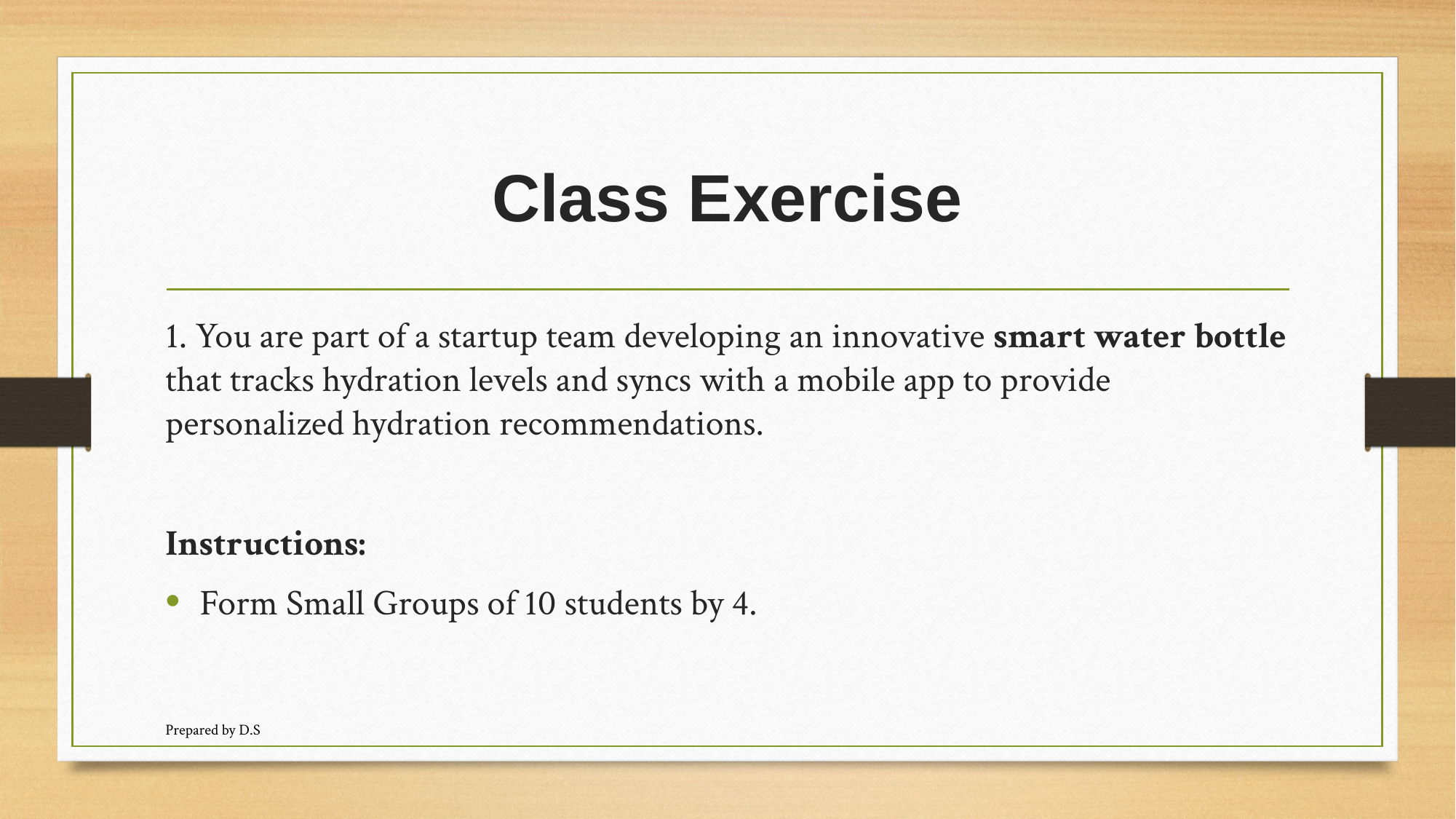

# Class Exercise
1. You are part of a startup team developing an innovative smart water bottle that tracks hydration levels and syncs with a mobile app to provide personalized hydration recommendations.

Instructions:
Form Small Groups of 10 students by 4.
Prepared by D.S